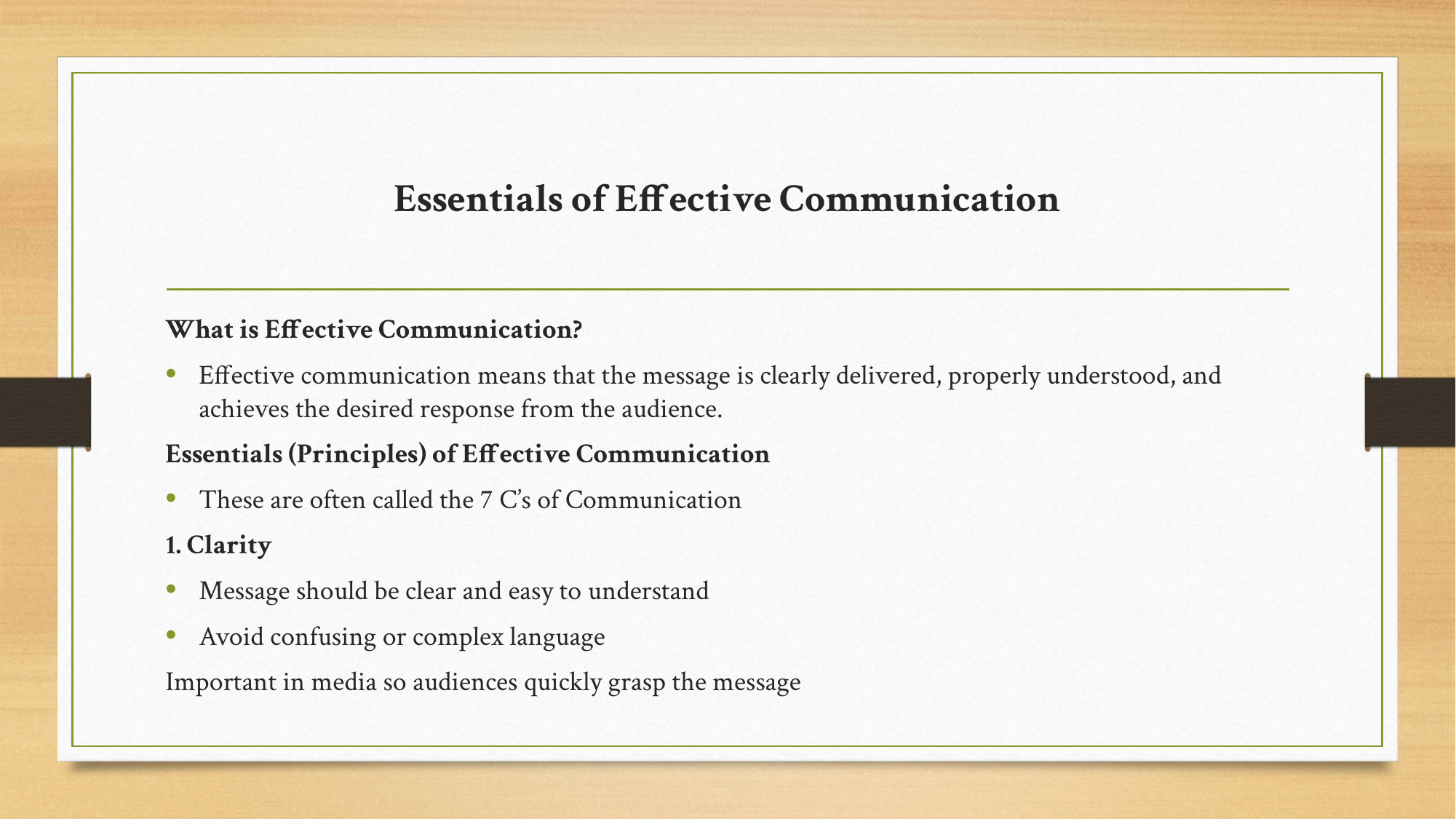

# Essentials of Effective Communication
What is Effective Communication?
Effective communication means that the message is clearly delivered, properly understood, and achieves the desired response from the audience.
Essentials (Principles) of Effective Communication
These are often called the 7 C’s of Communication
1. Clarity
	Message should be clear and easy to understand
	Avoid confusing or complex language
Important in media so audiences quickly grasp the message